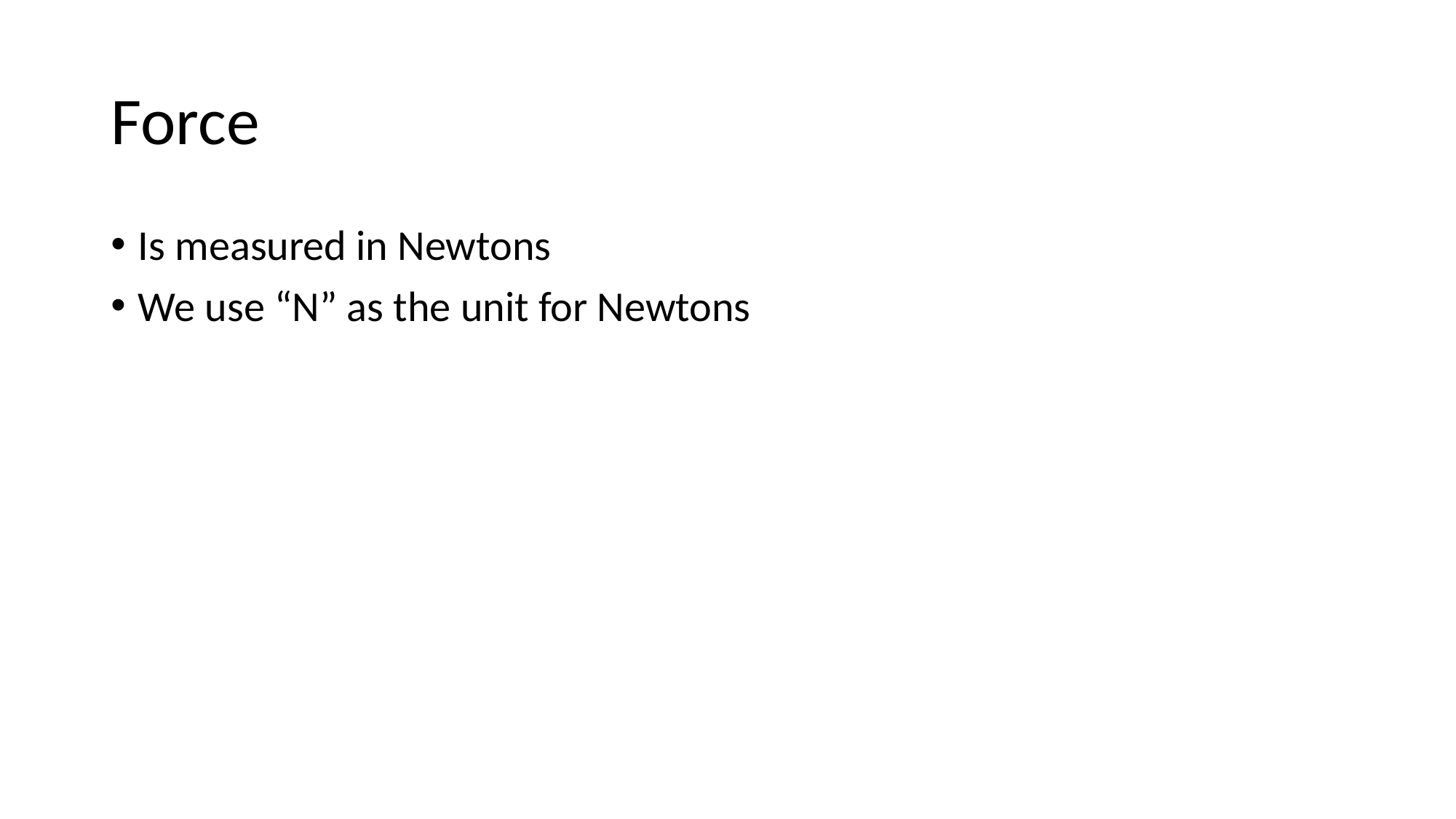

# Force
Is measured in Newtons
We use “N” as the unit for Newtons